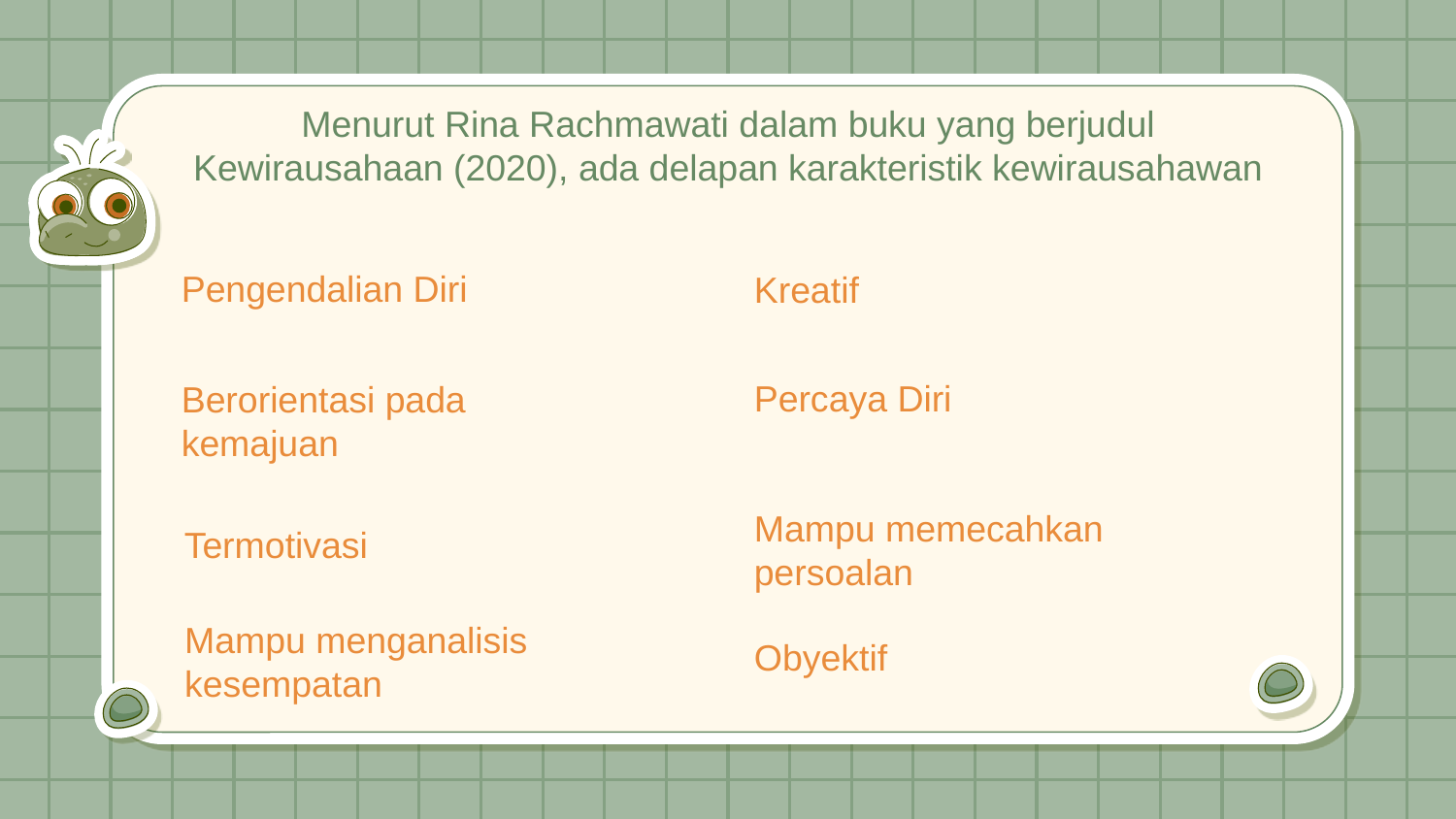

# Menurut Rina Rachmawati dalam buku yang berjudul Kewirausahaan (2020), ada delapan karakteristik kewirausahawan

Pengendalian Diri
Kreatif
Percaya Diri
Berorientasi pada kemajuan
Mampu memecahkan persoalan
Termotivasi
Mampu menganalisis kesempatan

Obyektif